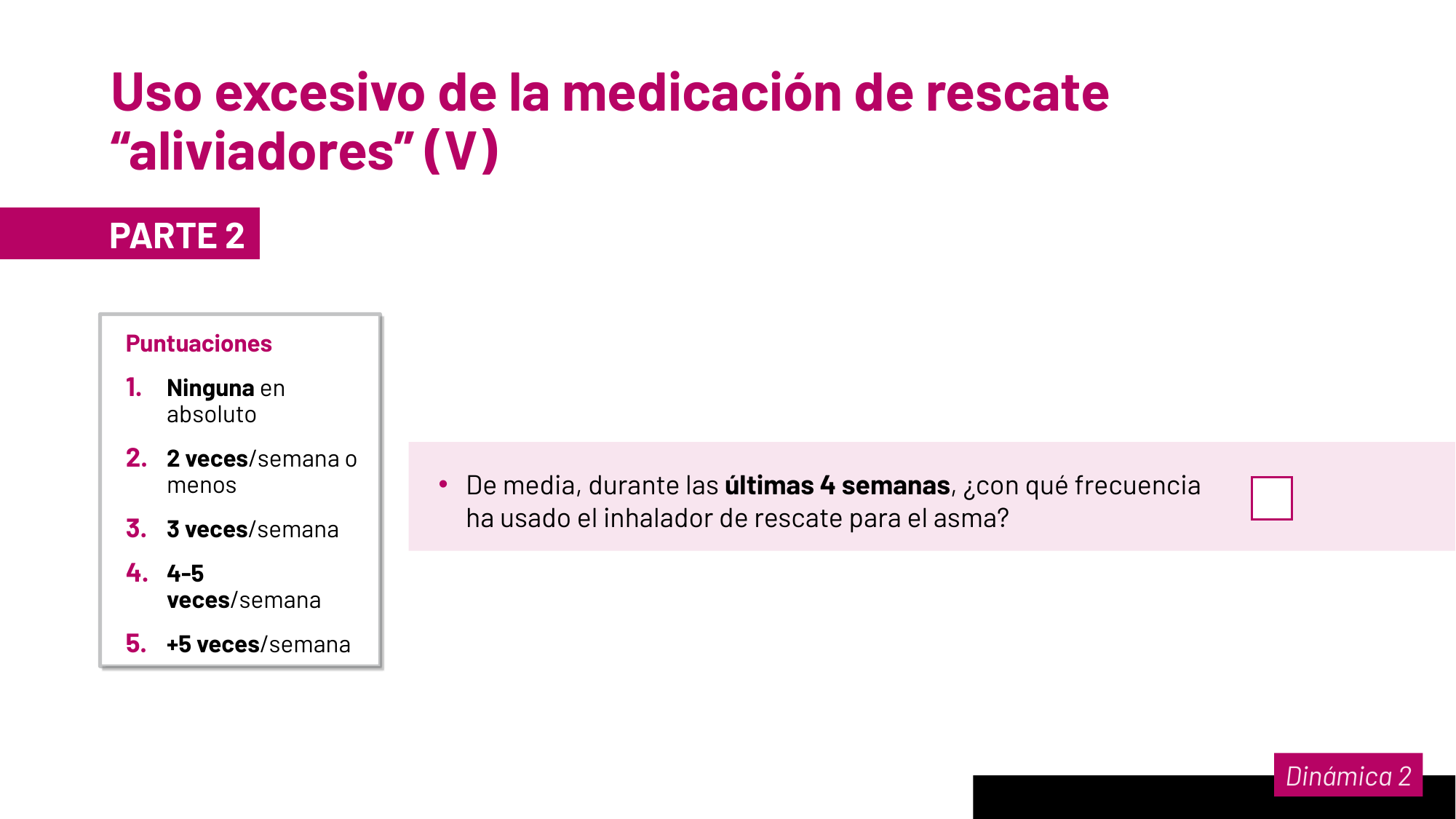

# Uso excesivo de la medicación de rescate “aliviadores” (V)
PARTE 2

Puntuaciones
Ninguna en absoluto
2 veces/semana o menos
3 veces/semana
4-5 veces/semana
+5 veces/semana
PARTE 2
De media, durante las últimas 4 semanas, ¿con qué frecuencia ha usado el inhalador de rescate para el asma?

Dinámica 2